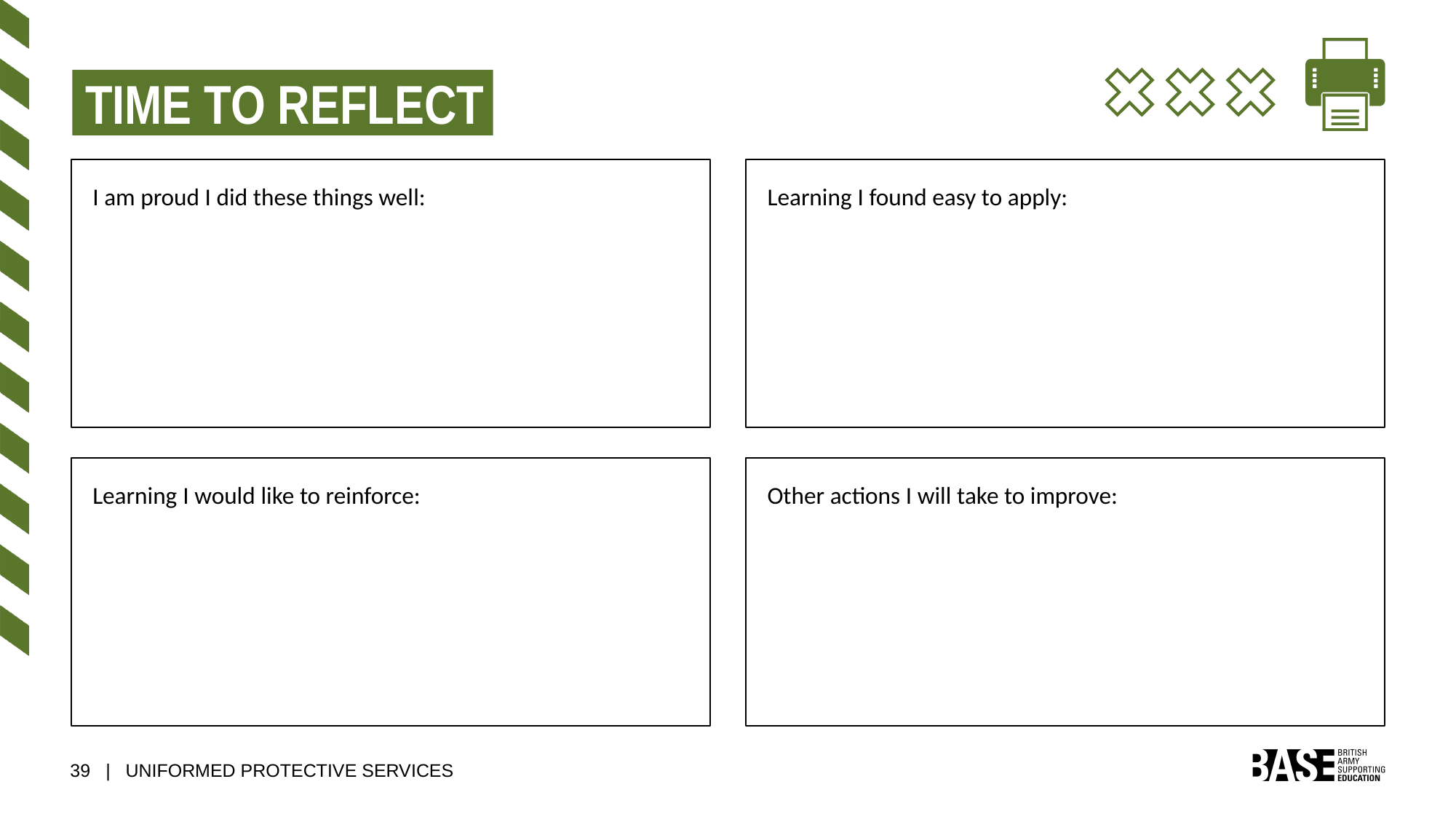

TIME TO REFLECT
I am proud I did these things well:
Learning I found easy to apply:
Learning I would like to reinforce:
Other actions I will take to improve:
39   |   UNIFORMED PROTECTIVE SERVICES